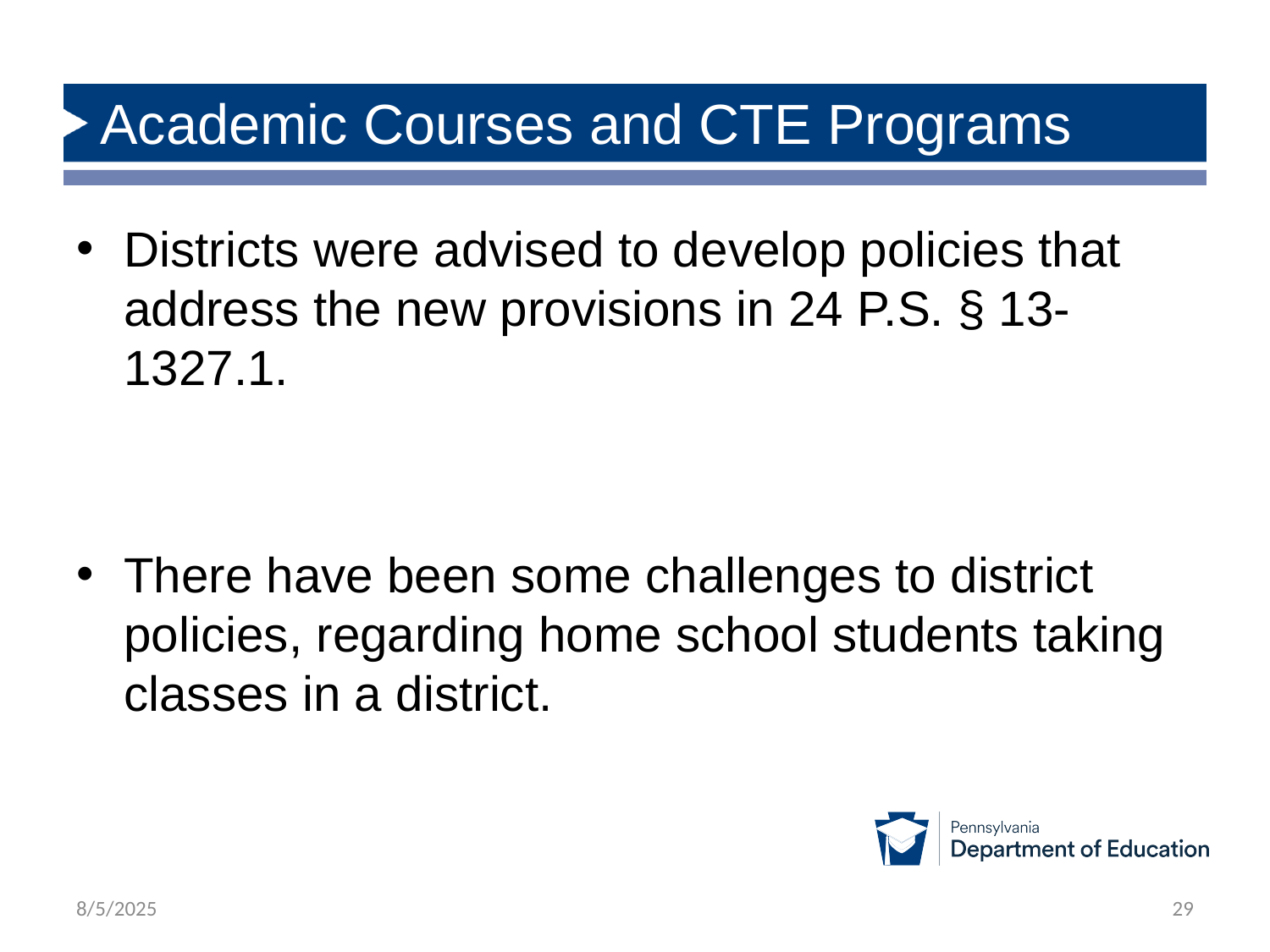

# Academic Courses and CTE Programs
Districts were advised to develop policies that address the new provisions in 24 P.S. § 13-1327.1.

There have been some challenges to district policies, regarding home school students taking classes in a district.

8/5/2025
29